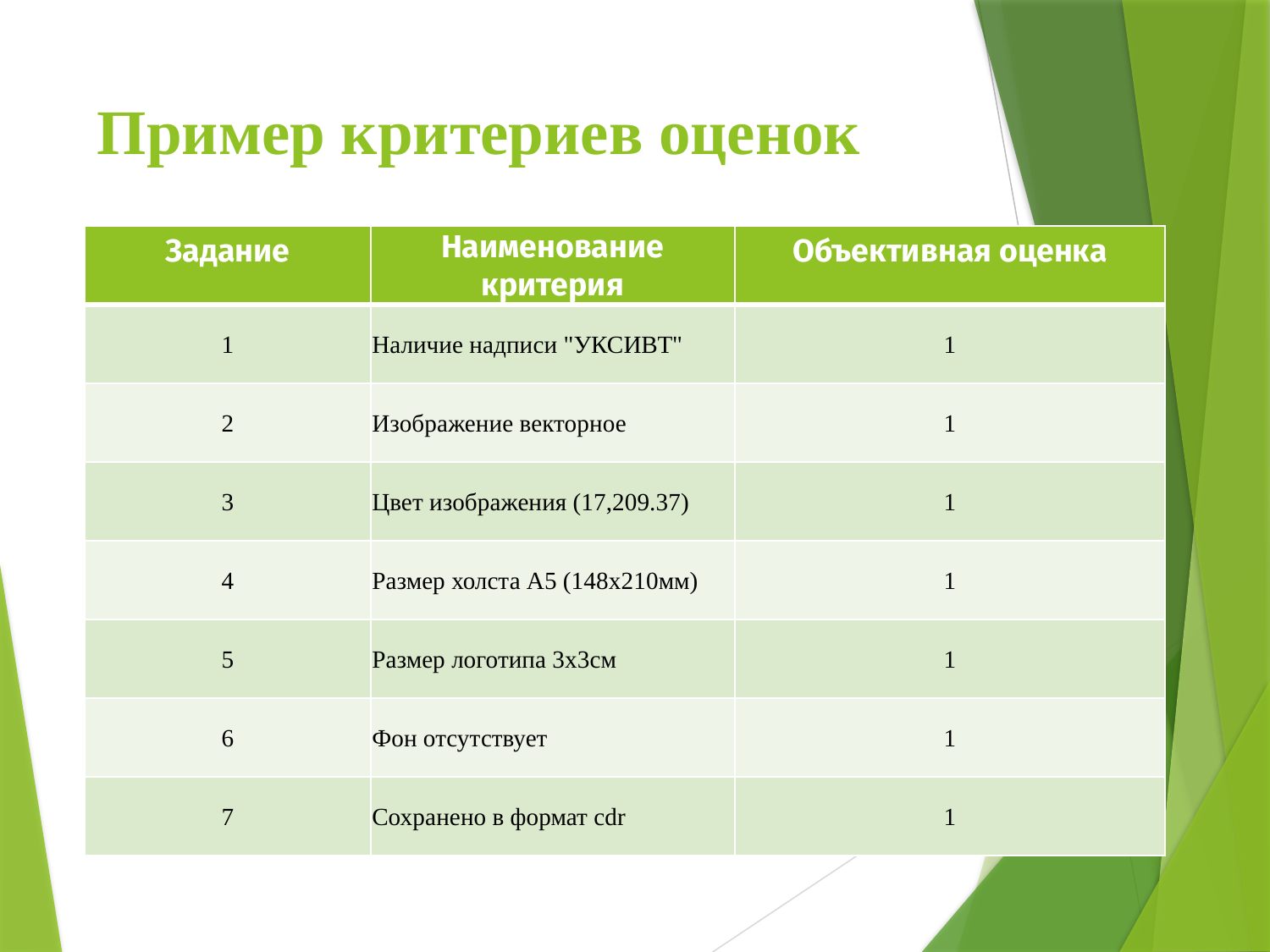

# Пример критериев оценок
| Задание | Наименование критерия | Объективная оценка |
| --- | --- | --- |
| 1 | Наличие надписи "УКСИВТ" | 1 |
| 2 | Изображение векторное | 1 |
| 3 | Цвет изображения (17,209.37) | 1 |
| 4 | Размер холста А5 (148х210мм) | 1 |
| 5 | Размер логотипа 3х3см | 1 |
| 6 | Фон отсутствует | 1 |
| 7 | Сохранено в формат cdr | 1 |